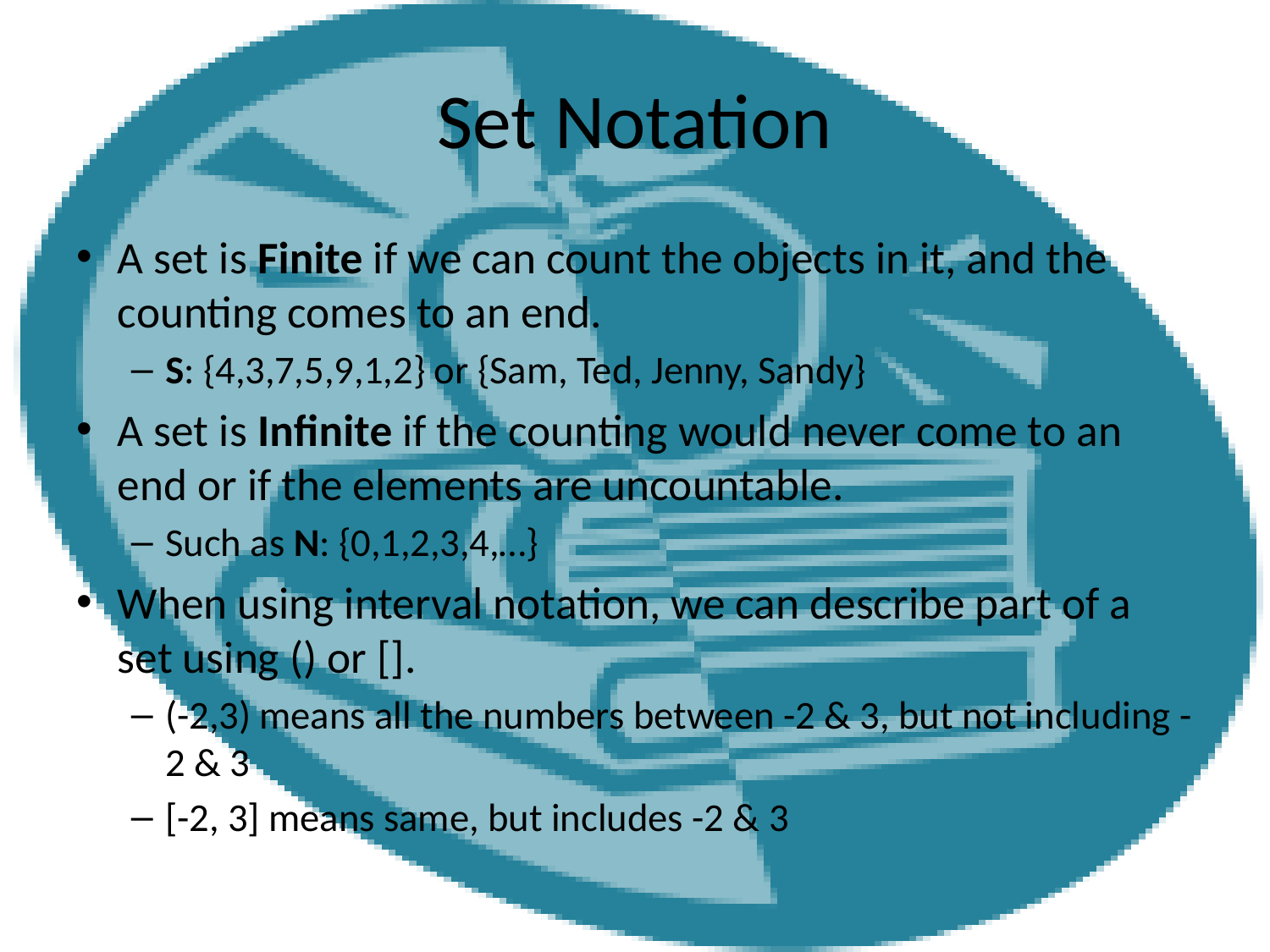

# Set Notation
A set is Finite if we can count the objects in it, and the counting comes to an end.
S: {4,3,7,5,9,1,2} or {Sam, Ted, Jenny, Sandy}
A set is Infinite if the counting would never come to an end or if the elements are uncountable.
Such as N: {0,1,2,3,4,…}
When using interval notation, we can describe part of a set using () or [].
(-2,3) means all the numbers between -2 & 3, but not including -2 & 3
[-2, 3] means same, but includes -2 & 3